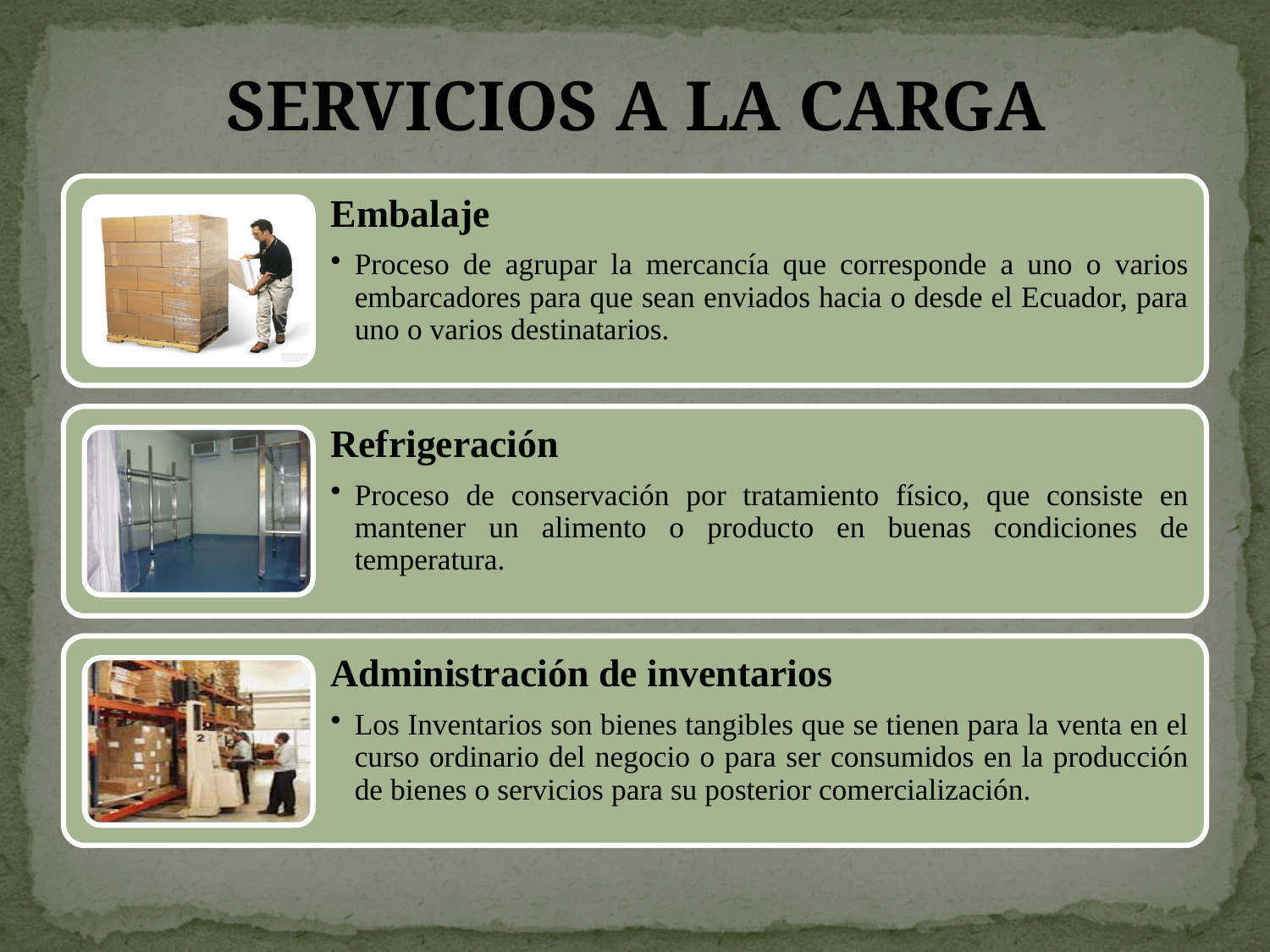

# SERVICIOS A LA CARGA
Embalaje
Proceso de agrupar la mercancía que corresponde a uno o varios embarcadores para que sean enviados hacia o desde el Ecuador, para uno o varios destinatarios.
Refrigeración
Proceso de conservación por tratamiento físico, que consiste en mantener un alimento o producto en buenas condiciones de temperatura.
Administración de inventarios
Los Inventarios son bienes tangibles que se tienen para la venta en el curso ordinario del negocio o para ser consumidos en la producción de bienes o servicios para su posterior comercialización.